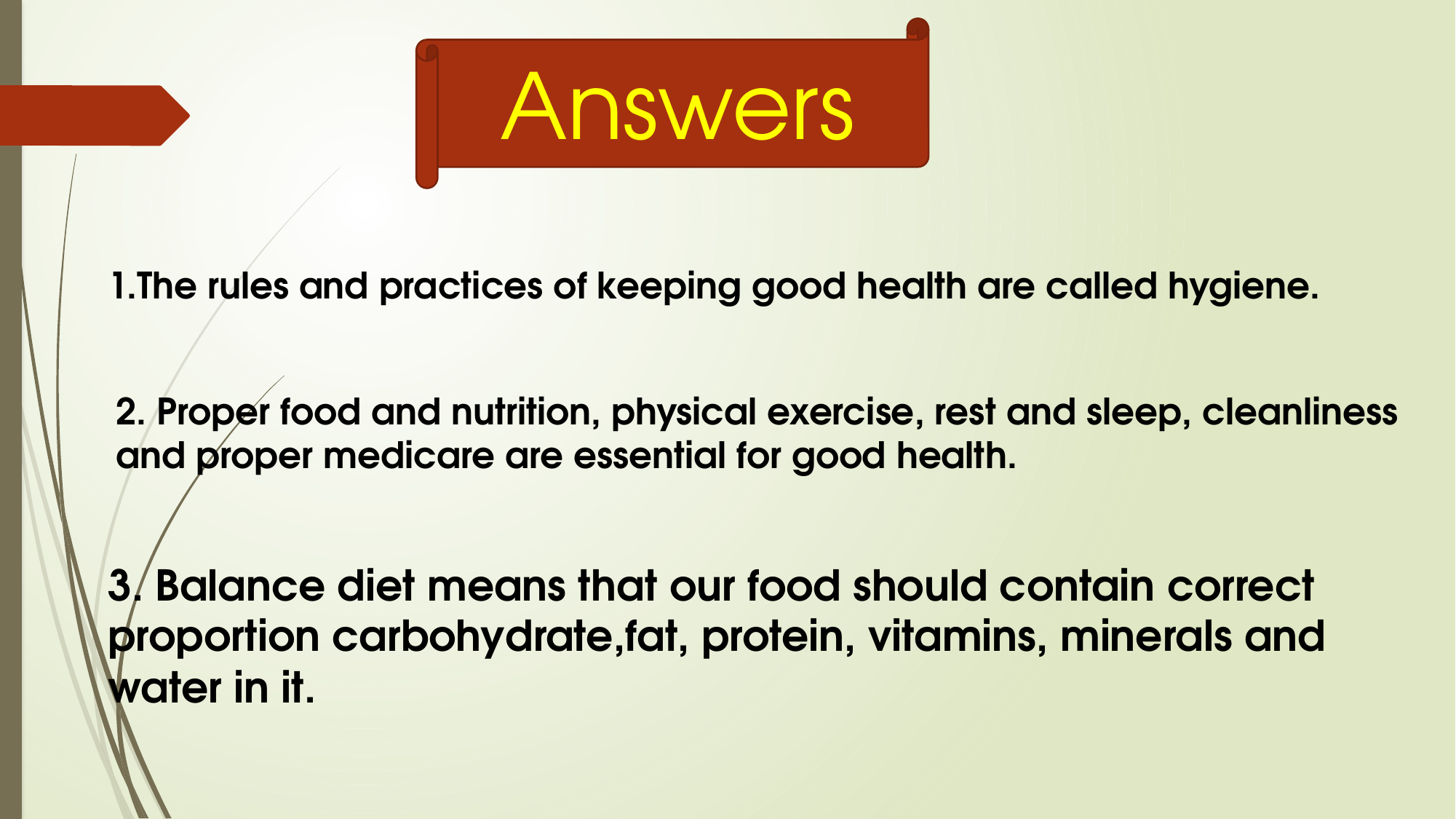

Answers
1.The rules and practices of keeping good health are called hygiene.
2. Proper food and nutrition, physical exercise, rest and sleep, cleanliness and proper medicare are essential for good health.
3. Balance diet means that our food should contain correct proportion carbohydrate,fat, protein, vitamins, minerals and water in it.